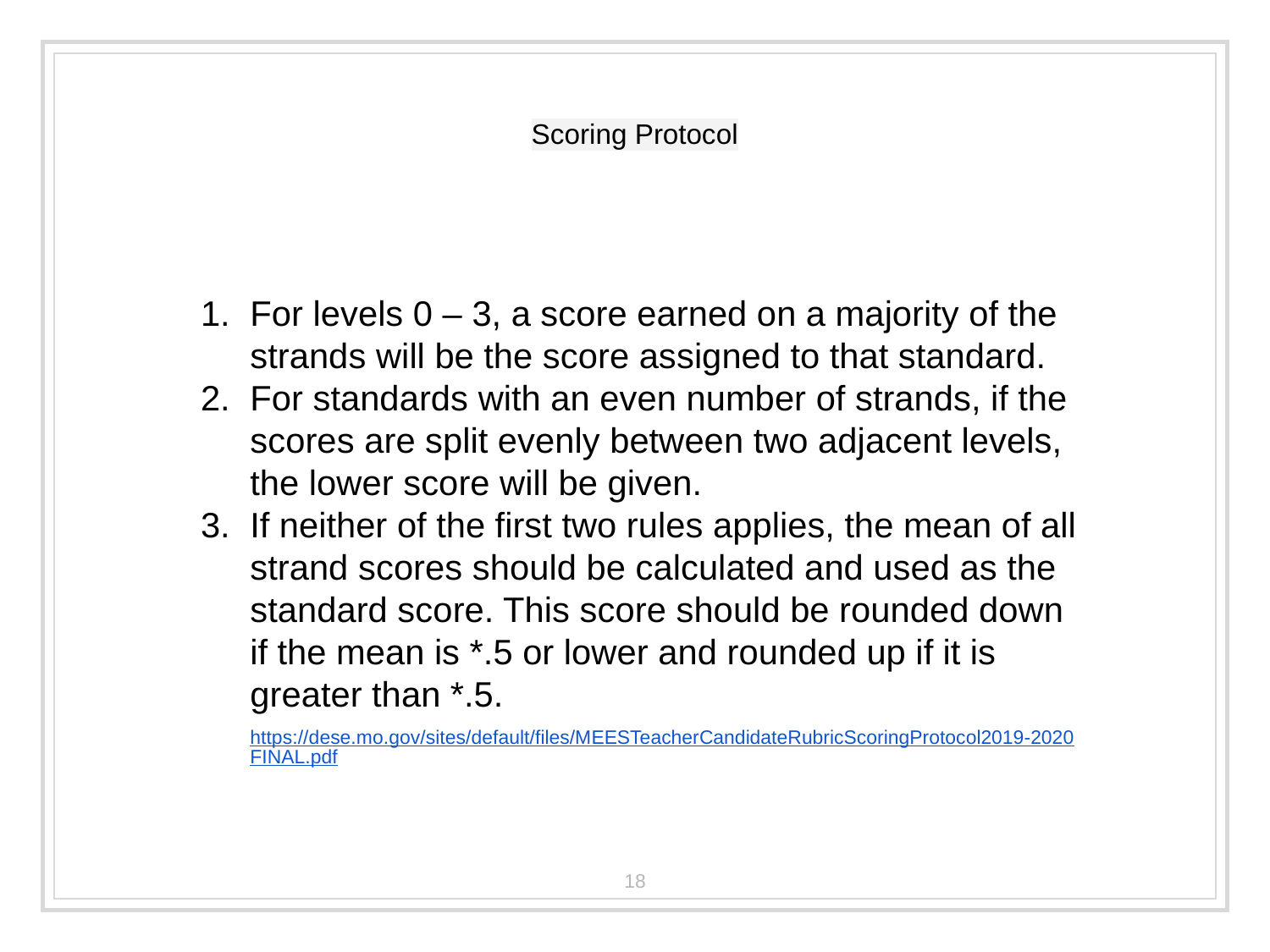

# Scoring Protocol
For levels 0 – 3, a score earned on a majority of the strands will be the score assigned to that standard.
For standards with an even number of strands, if the scores are split evenly between two adjacent levels, the lower score will be given.
If neither of the first two rules applies, the mean of all strand scores should be calculated and used as the standard score. This score should be rounded down if the mean is *.5 or lower and rounded up if it is greater than *.5.
https://dese.mo.gov/sites/default/files/MEESTeacherCandidateRubricScoringProtocol2019-2020FINAL.pdf
18